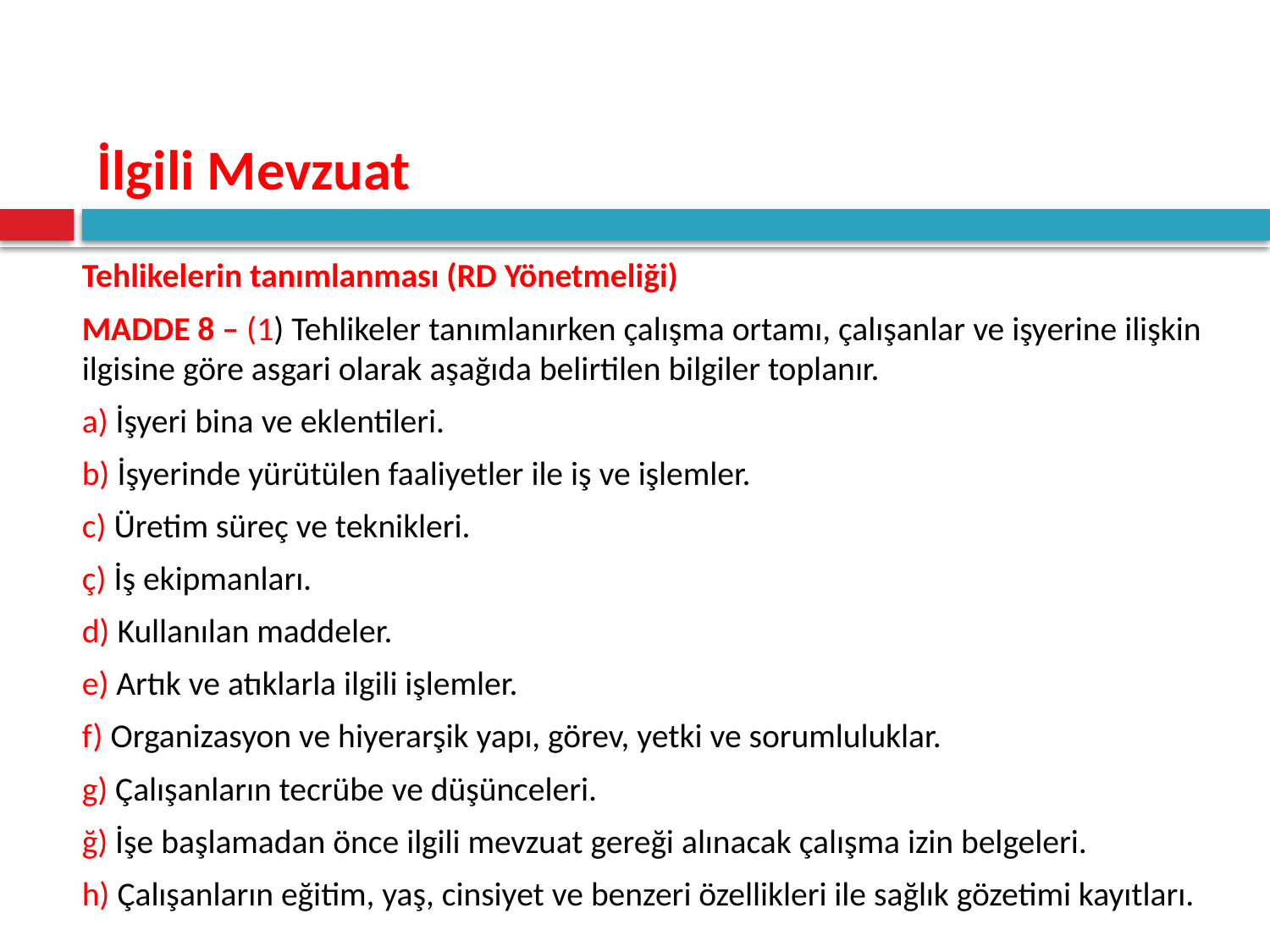

# İlgili Mevzuat
Tehlikelerin tanımlanması (RD Yönetmeliği)
MADDE 8 – (1) Tehlikeler tanımlanırken çalışma ortamı, çalışanlar ve işyerine ilişkin ilgisine göre asgari olarak aşağıda belirtilen bilgiler toplanır.
a) İşyeri bina ve eklentileri.
b) İşyerinde yürütülen faaliyetler ile iş ve işlemler.
c) Üretim süreç ve teknikleri.
ç) İş ekipmanları.
d) Kullanılan maddeler.
e) Artık ve atıklarla ilgili işlemler.
f) Organizasyon ve hiyerarşik yapı, görev, yetki ve sorumluluklar.
g) Çalışanların tecrübe ve düşünceleri.
ğ) İşe başlamadan önce ilgili mevzuat gereği alınacak çalışma izin belgeleri.
h) Çalışanların eğitim, yaş, cinsiyet ve benzeri özellikleri ile sağlık gözetimi kayıtları.